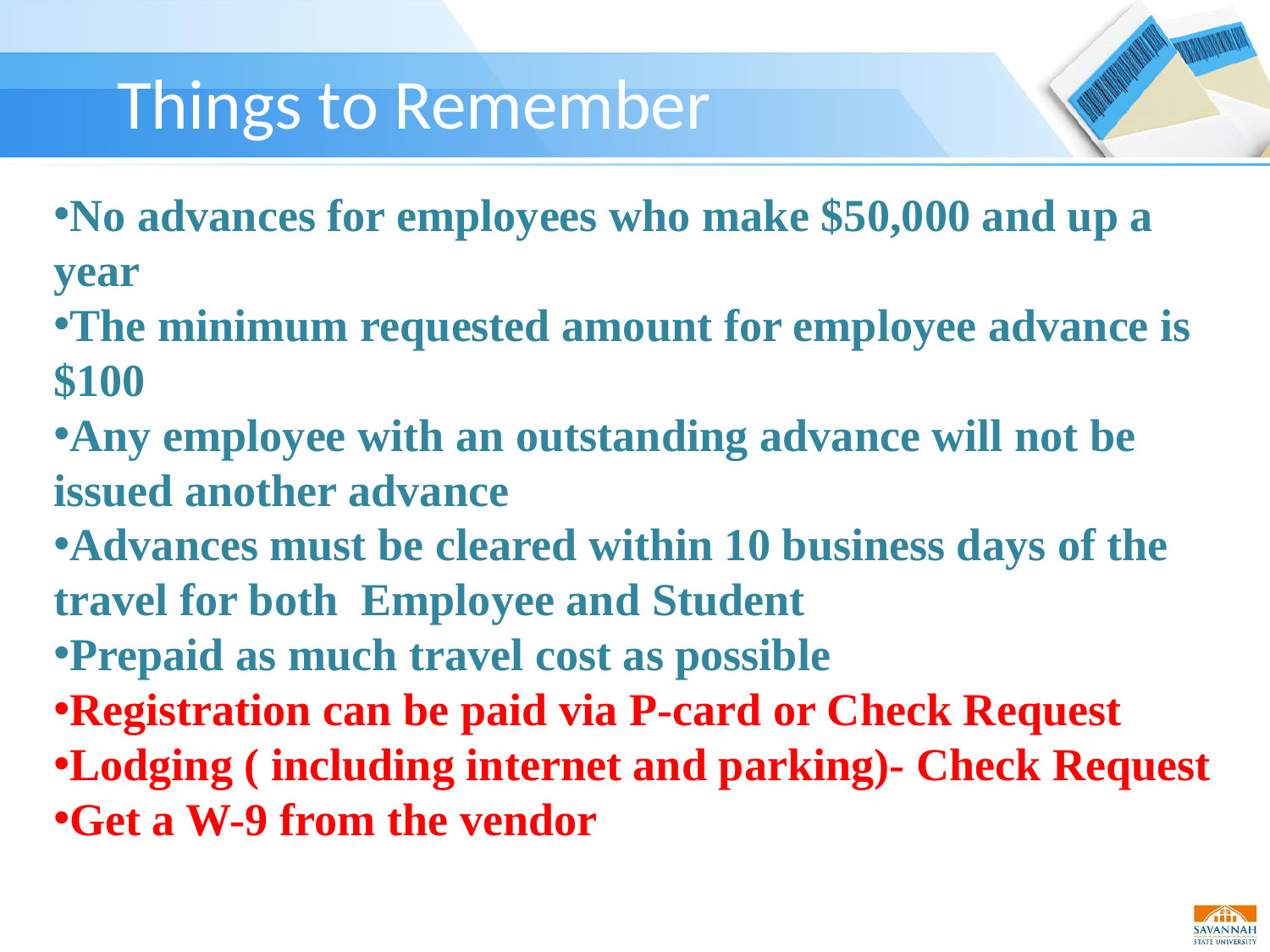

Things to Remember
No advances for employees who make $50,000 and up a year
The minimum requested amount for employee advance is $100
Any employee with an outstanding advance will not be issued another advance
Advances must be cleared within 10 business days of the travel for both  Employee and Student
Prepaid as much travel cost as possible
Registration can be paid via P-card or Check Request
Lodging ( including internet and parking)- Check Request
Get a W-9 from the vendor